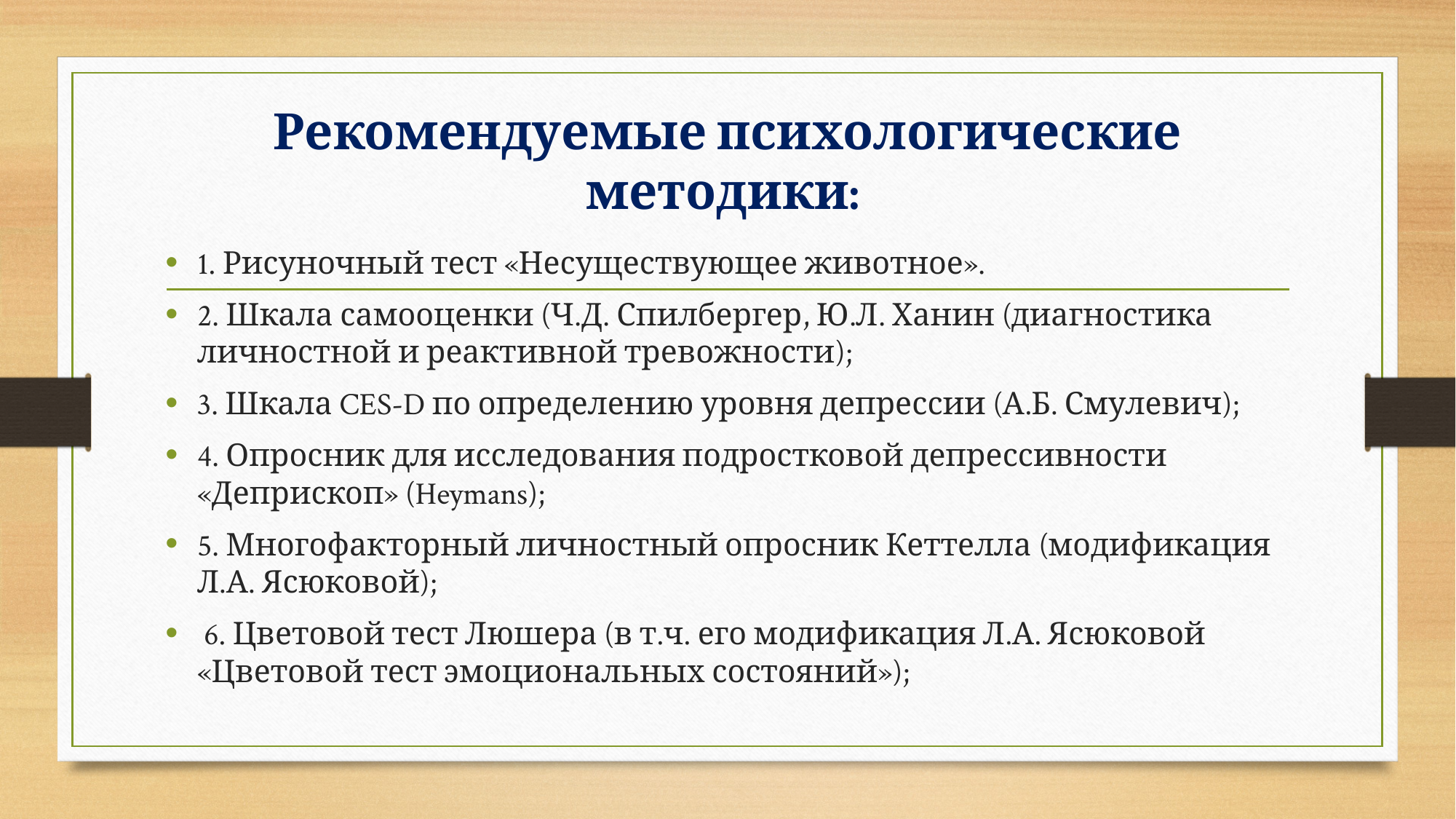

# Рекомендуемые психологические методики:

1. Рисуночный тест «Несуществующее животное».
2. Шкала самооценки (Ч.Д. Спилбергер, Ю.Л. Ханин (диагностика личностной и реактивной тревожности);
3. Шкала CES-D по определению уровня депрессии (А.Б. Смулевич);
4. Опросник для исследования подростковой депрессивности «Депрископ» (Heymans);
5. Многофакторный личностный опросник Кеттелла (модификация Л.А. Ясюковой);
 6. Цветовой тест Люшера (в т.ч. его модификация Л.А. Ясюковой «Цветовой тест эмоциональных состояний»);